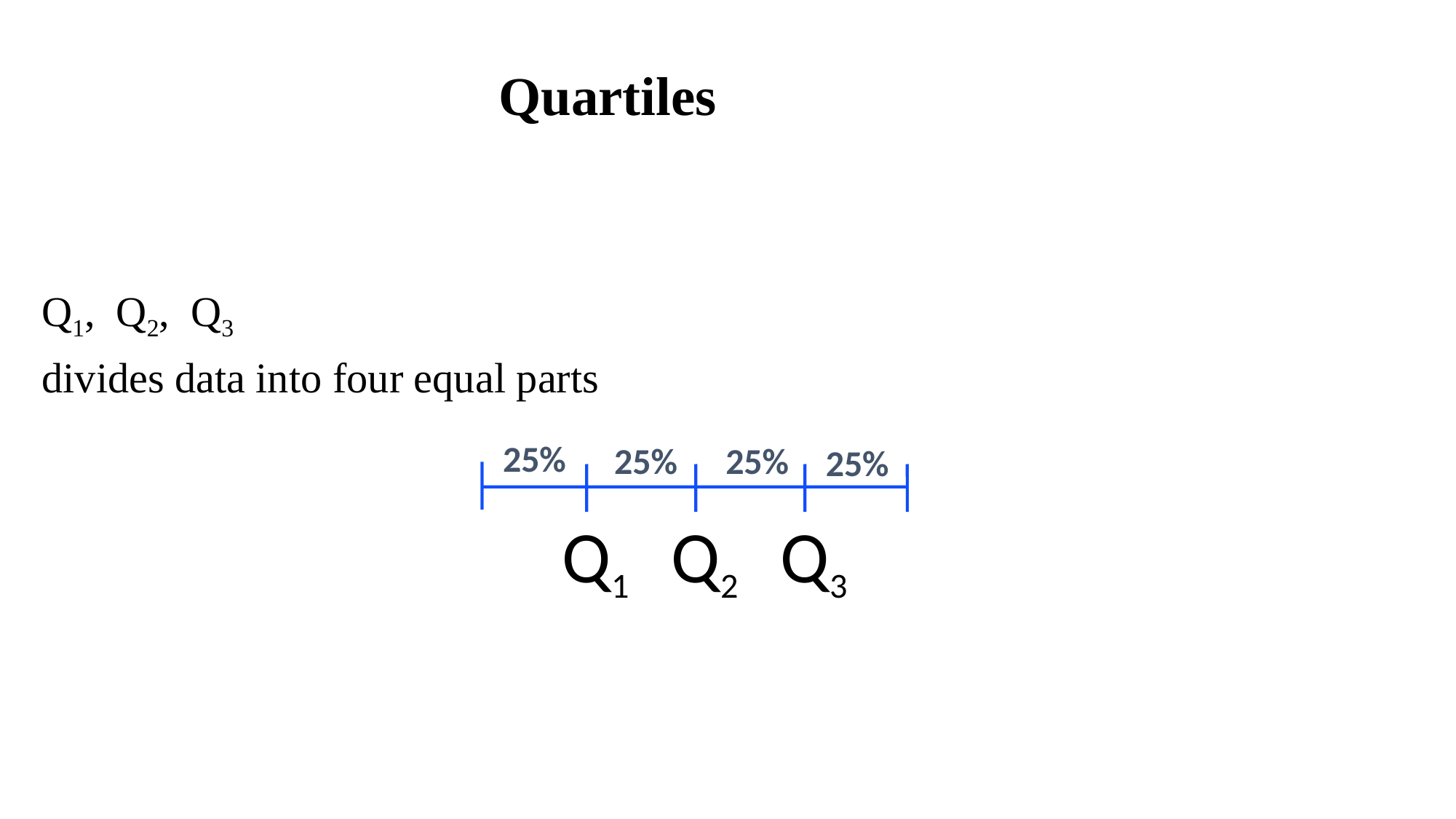

Quartiles
Q1,  Q2,  Q3
divides data into four equal parts
25%
25%
25%
25%

Q1
Q2
Q3